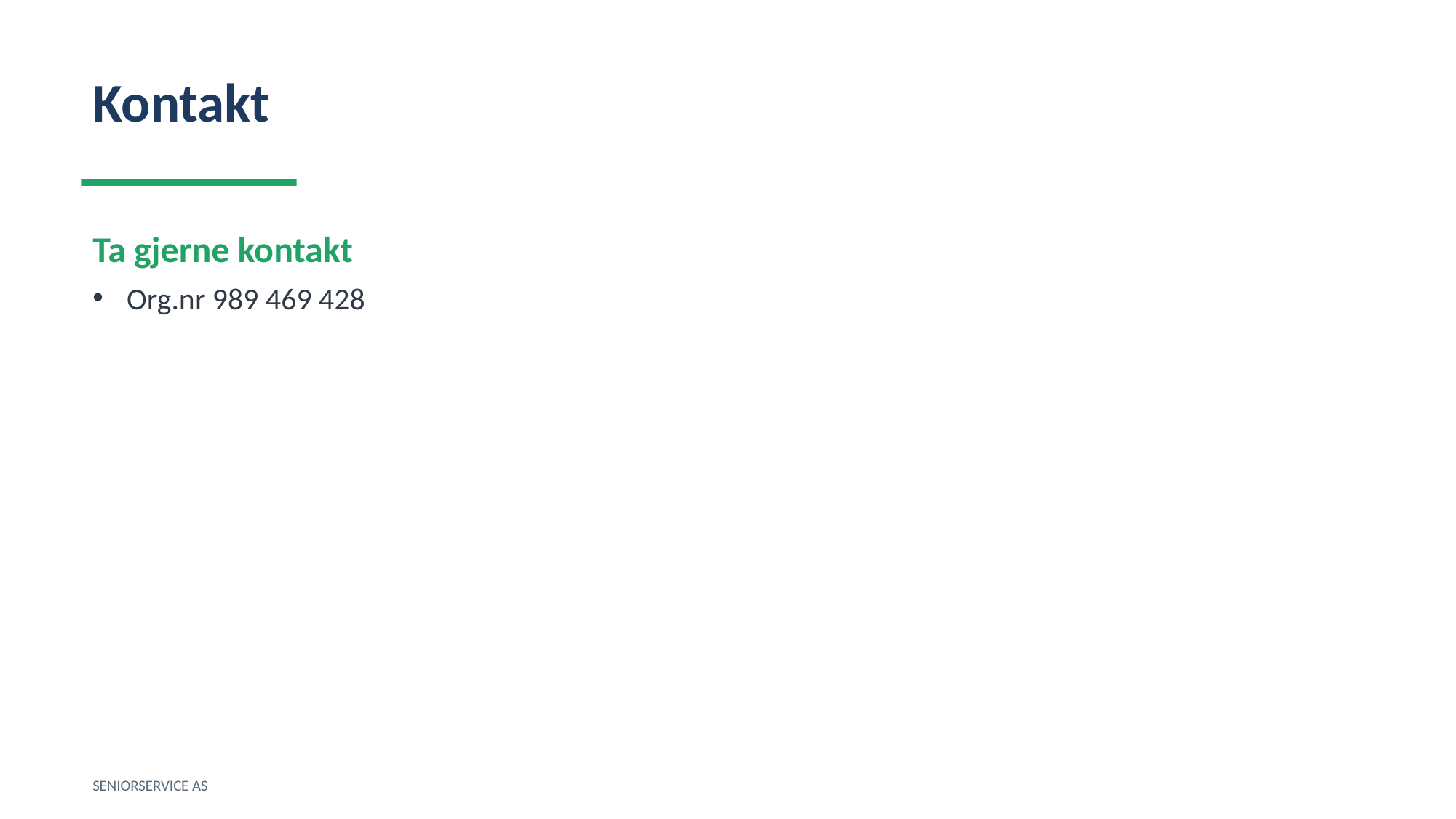

Kontakt

Ta gjerne kontakt
Org.nr 989 469 428
SENIORSERVICE AS